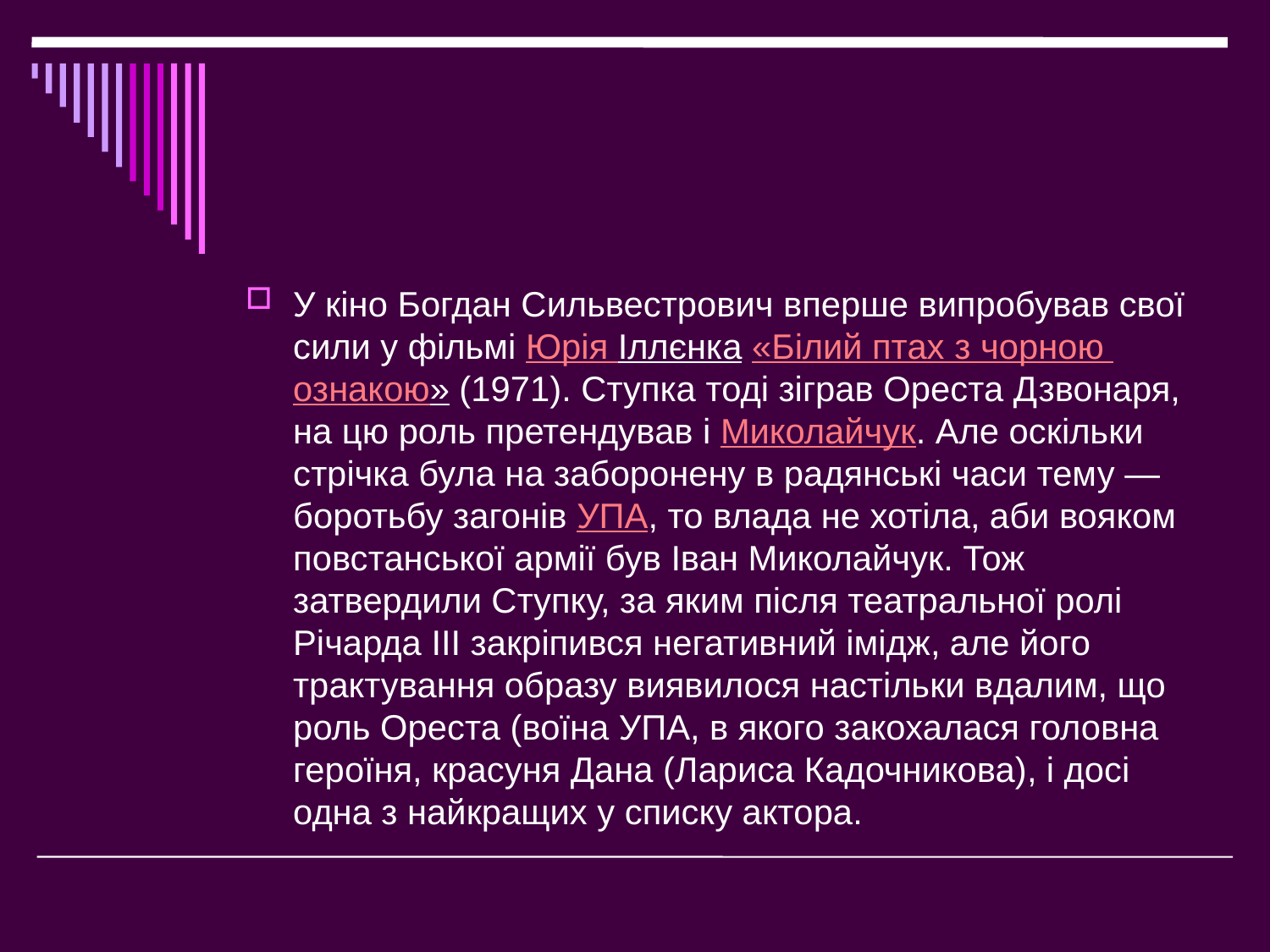

#
У кіно Богдан Сильвестрович вперше випробував свої сили у фільмі Юрія Іллєнка «Білий птах з чорною ознакою» (1971). Ступка тоді зіграв Ореста Дзвонаря, на цю роль претендував і Миколайчук. Але оскільки стрічка була на заборонену в радянські часи тему — боротьбу загонів УПА, то влада не хотіла, аби вояком повстанської армії був Іван Миколайчук. Тож затвердили Ступку, за яким після театральної ролі Річарда III закріпився негативний імідж, але його трактування образу виявилося настільки вдалим, що роль Ореста (воїна УПА, в якого закохалася головна героїня, красуня Дана (Лариса Кадочникова), і досі одна з найкращих у списку актора.